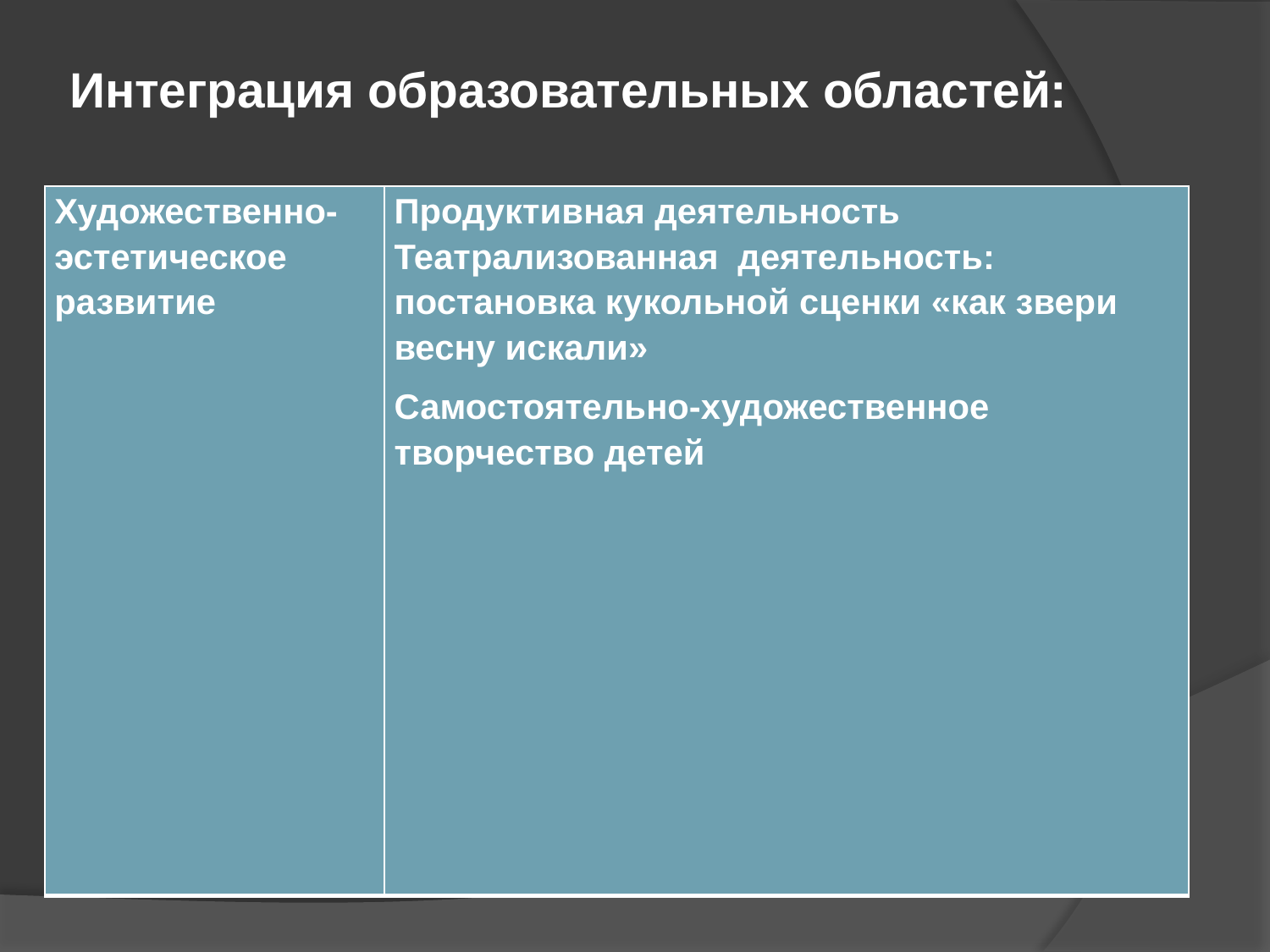

# Интеграция образовательных областей:
| Художественно-эстетическое развитие | Продуктивная деятельность Театрализованная деятельность: постановка кукольной сценки «как звери весну искали» Самостоятельно-художественное творчество детей |
| --- | --- |